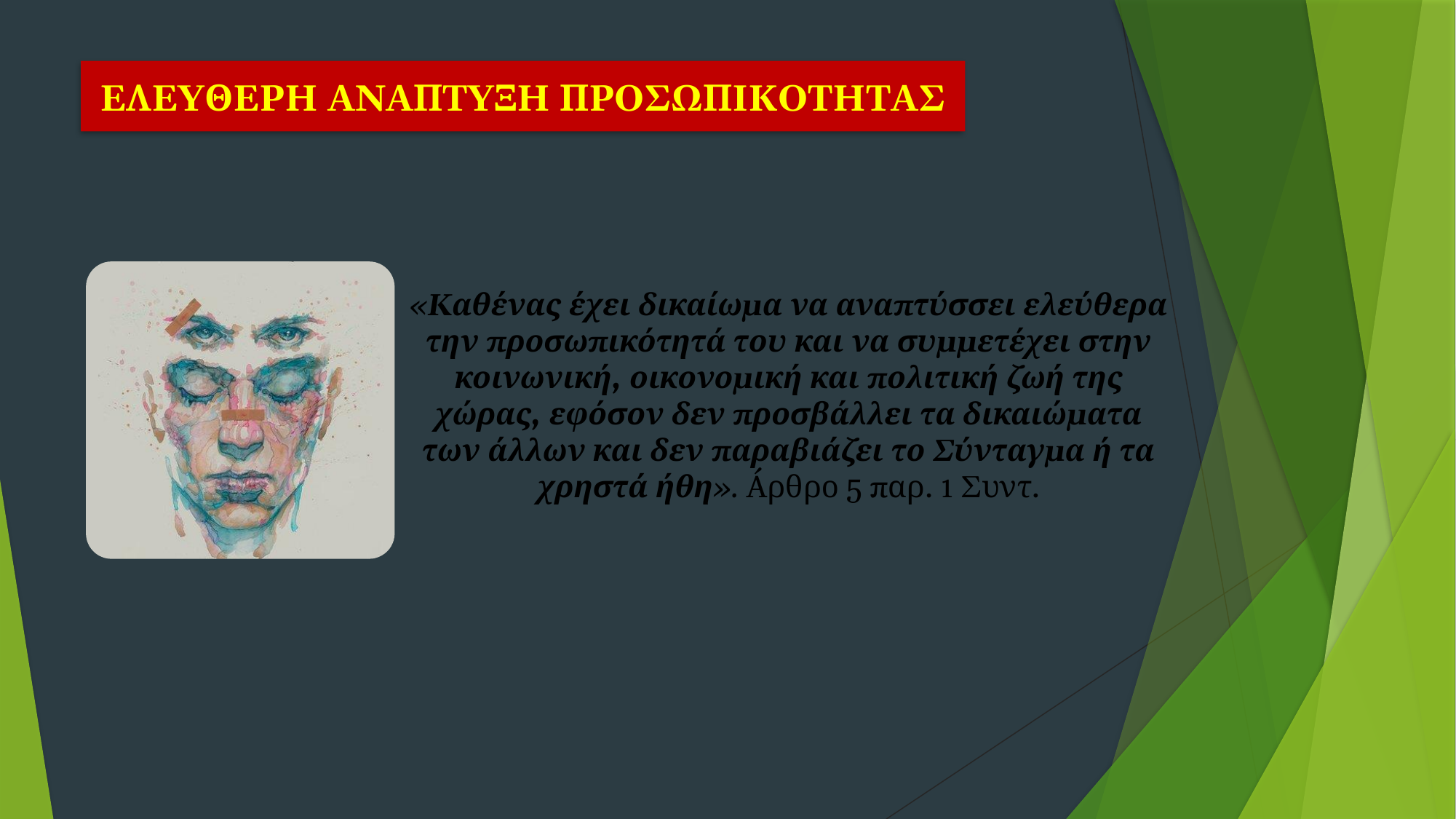

# ΕΛΕΥΘΕΡΗ ΑΝΑΠΤΥΞΗ ΠΡΟΣΩΠΙΚΟΤΗΤΑΣ

«Καθένας έχει δικαίωμα να αναπτύσσει ελεύθερα την προσωπικότητά του και να συμμετέχει στην κοινωνική, οικονομική και πολιτική ζωή της χώρας, εφόσον δεν προσβάλλει τα δικαιώματα των άλλων και δεν παραβιάζει το Σύνταγμα ή τα χρηστά ήθη». Άρθρο 5 παρ. 1 Συντ.